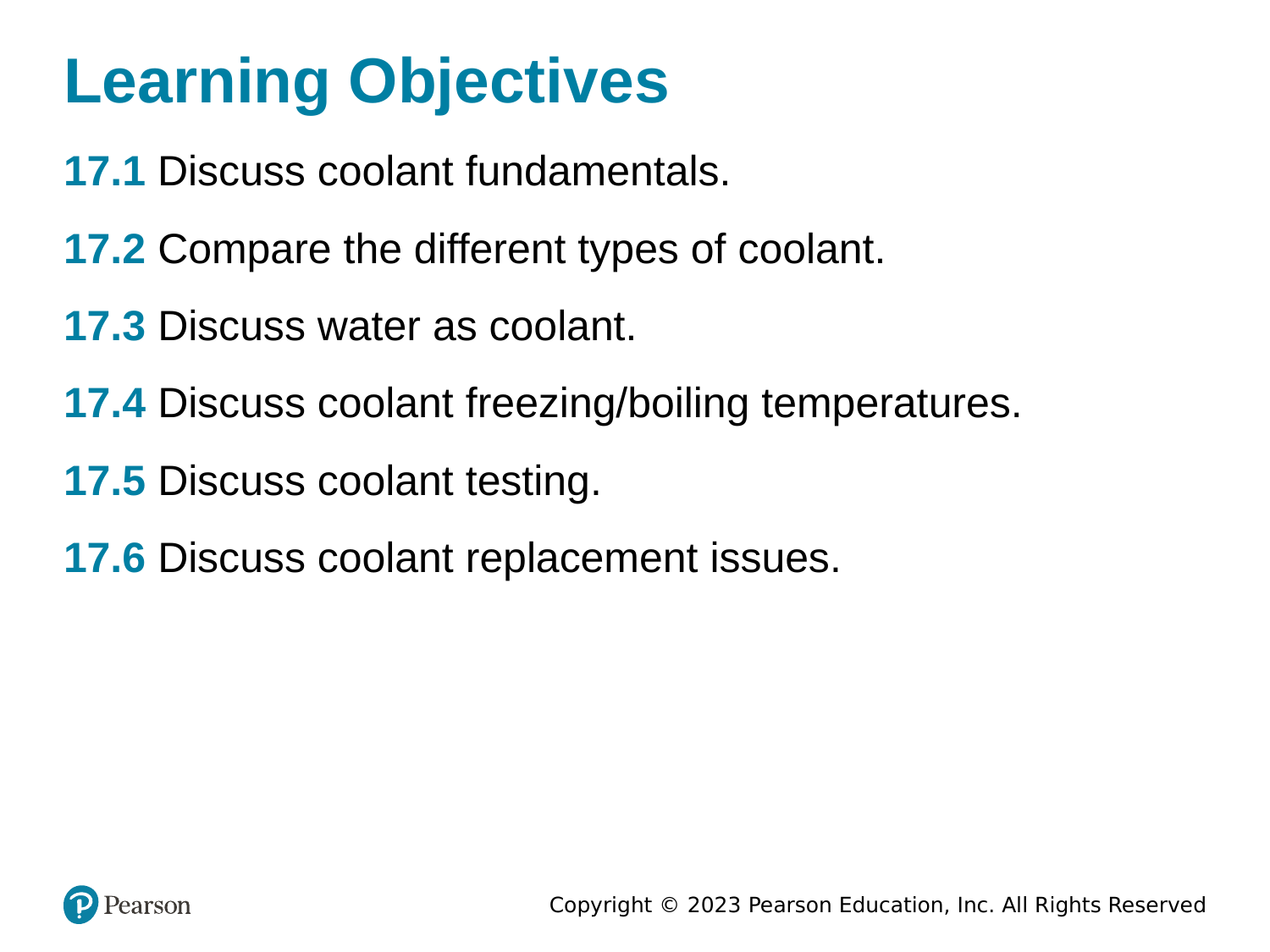

# Learning Objectives
17.1 Discuss coolant fundamentals.
17.2 Compare the different types of coolant.
17.3 Discuss water as coolant.
17.4 Discuss coolant freezing/boiling temperatures.
17.5 Discuss coolant testing.
17.6 Discuss coolant replacement issues.